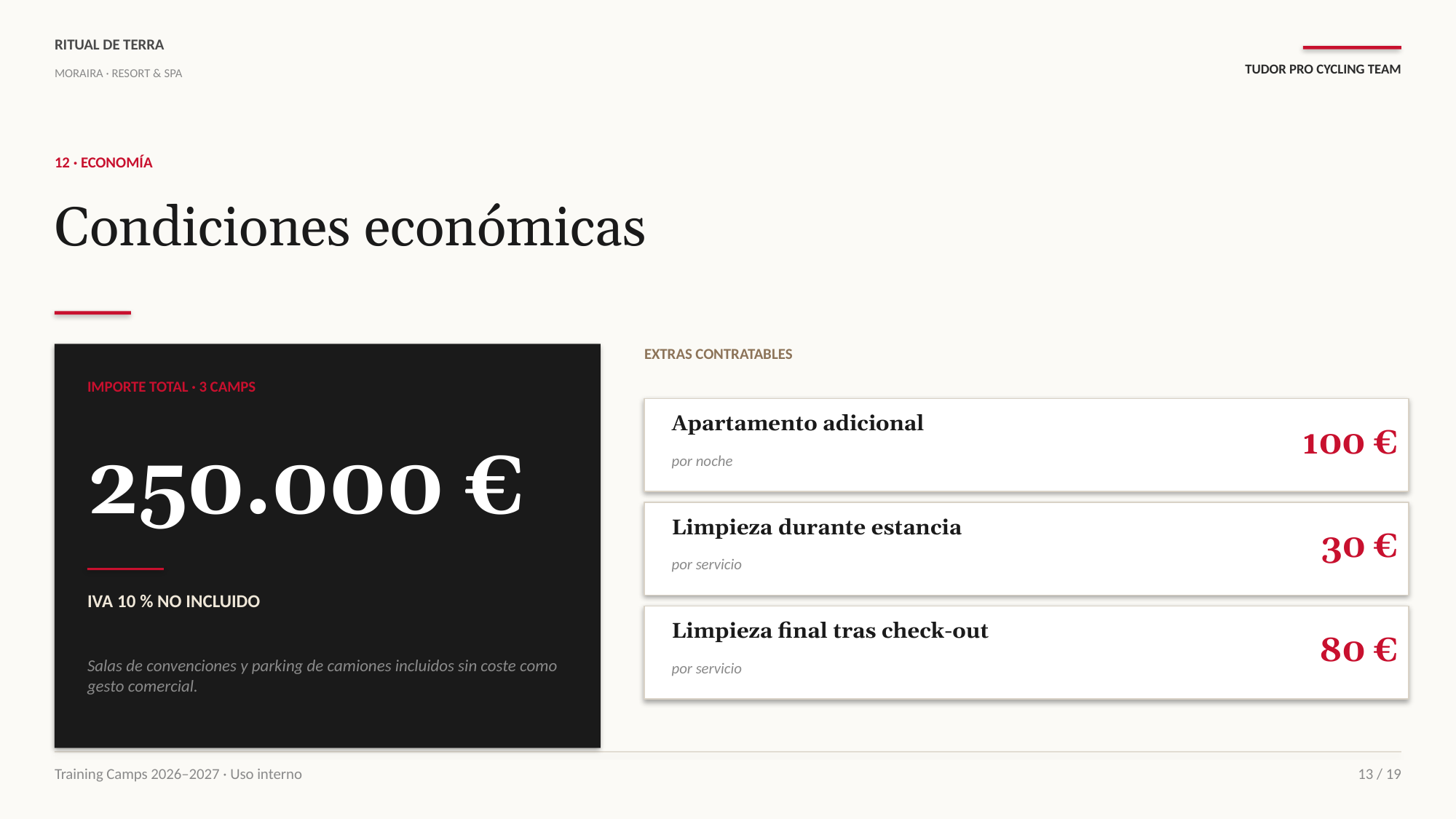

RITUAL DE TERRA

TUDOR PRO CYCLING TEAM
MORAIRA · RESORT & SPA
12 · ECONOMÍA
Condiciones económicas

EXTRAS CONTRATABLES
IMPORTE TOTAL · 3 CAMPS

Apartamento adicional
100 €
250.000 €
por noche

Limpieza durante estancia
30 €
por servicio

IVA 10 % NO INCLUIDO

Limpieza final tras check-out
80 €
Salas de convenciones y parking de camiones incluidos sin coste como gesto comercial.
por servicio

Training Camps 2026–2027 · Uso interno
13 / 19